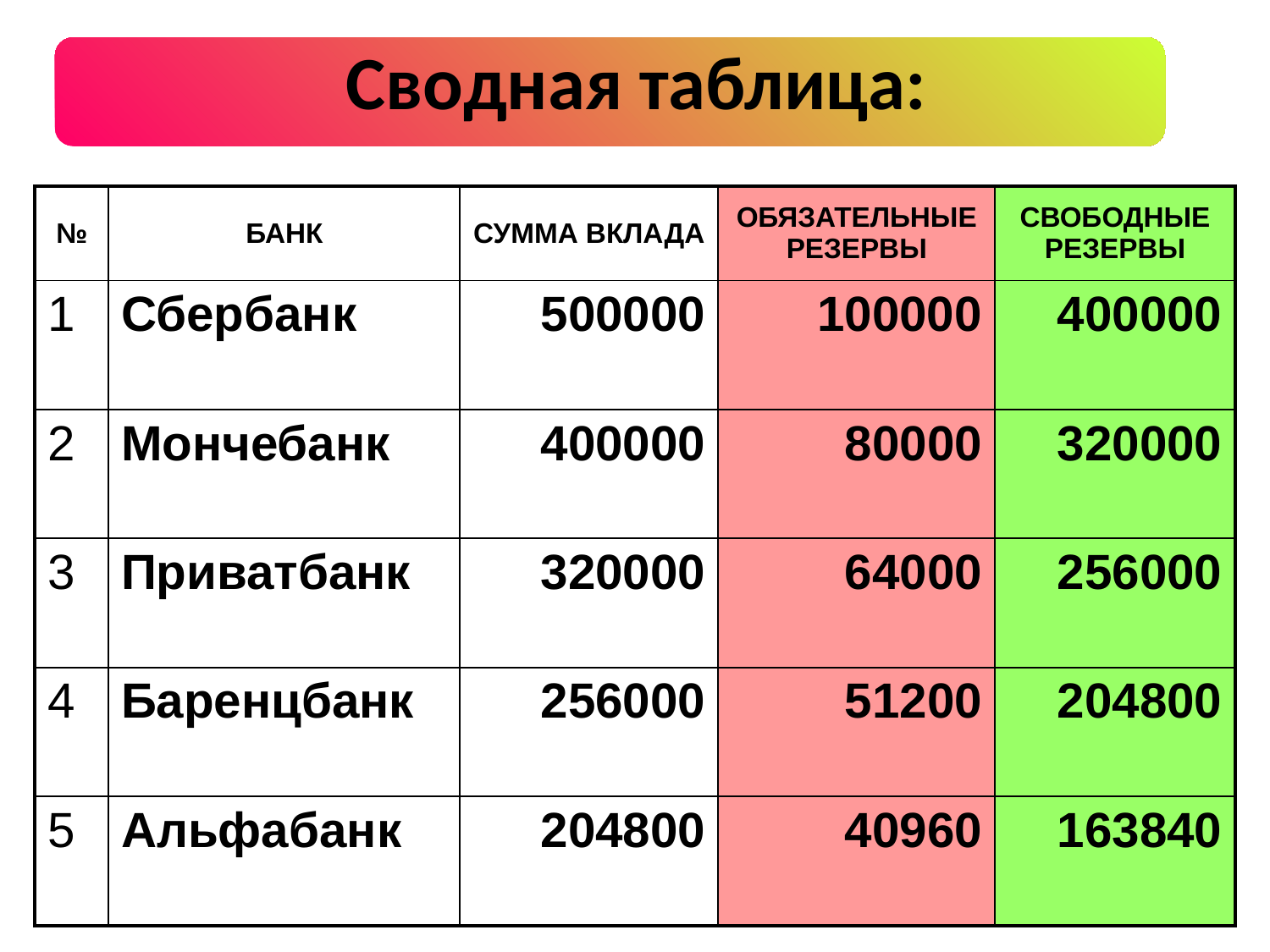

# Сводная таблица:
| № | БАНК | СУММА ВКЛАДА | ОБЯЗАТЕЛЬНЫЕ РЕЗЕРВЫ | СВОБОДНЫЕ РЕЗЕРВЫ |
| --- | --- | --- | --- | --- |
| 1 | Сбербанк | 500000 | 100000 | 400000 |
| 2 | Мончебанк | 400000 | 80000 | 320000 |
| 3 | Приватбанк | 320000 | 64000 | 256000 |
| 4 | Баренцбанк | 256000 | 51200 | 204800 |
| 5 | Альфабанк | 204800 | 40960 | 163840 |